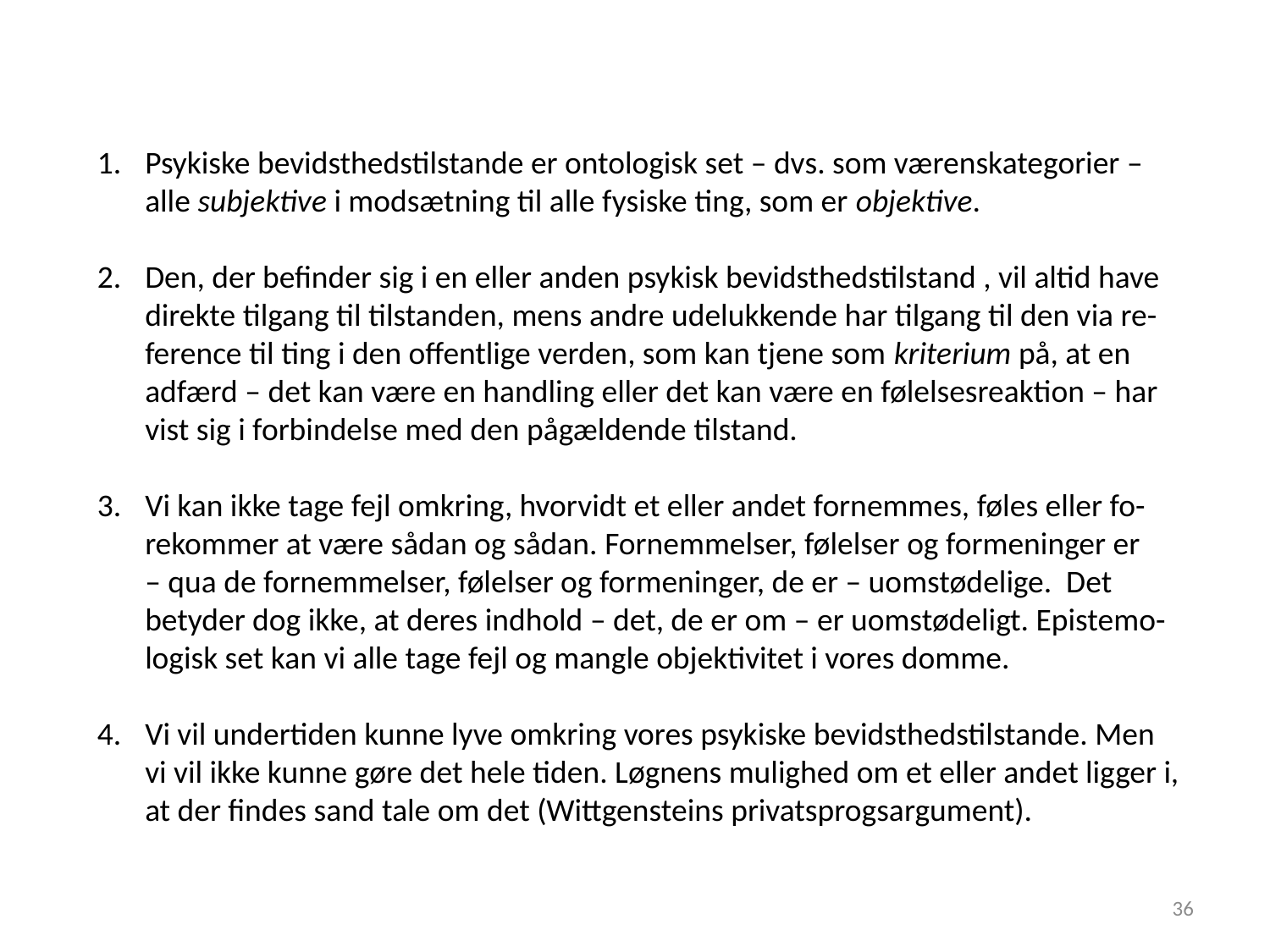

Psykiske bevidsthedstilstande er ontologisk set – dvs. som værenskategorier – alle subjektive i modsætning til alle fysiske ting, som er objektive.

Den, der befinder sig i en eller anden psykisk bevidsthedstilstand , vil altid have direkte tilgang til tilstanden, mens andre udelukkende har tilgang til den via re-ference til ting i den offentlige verden, som kan tjene som kriterium på, at en adfærd – det kan være en handling eller det kan være en følelsesreaktion – har vist sig i forbindelse med den pågældende tilstand.

Vi kan ikke tage fejl omkring, hvorvidt et eller andet fornemmes, føles eller fo-rekommer at være sådan og sådan. Fornemmelser, følelser og formeninger er     – qua de fornemmelser, følelser og formeninger, de er – uomstødelige.  Det betyder dog ikke, at deres indhold – det, de er om – er uomstødeligt. Epistemo-logisk set kan vi alle tage fejl og mangle objektivitet i vores domme.

Vi vil undertiden kunne lyve omkring vores psykiske bevidsthedstilstande. Men vi vil ikke kunne gøre det hele tiden. Løgnens mulighed om et eller andet ligger i, at der findes sand tale om det (Wittgensteins privatsprogsargument).

36